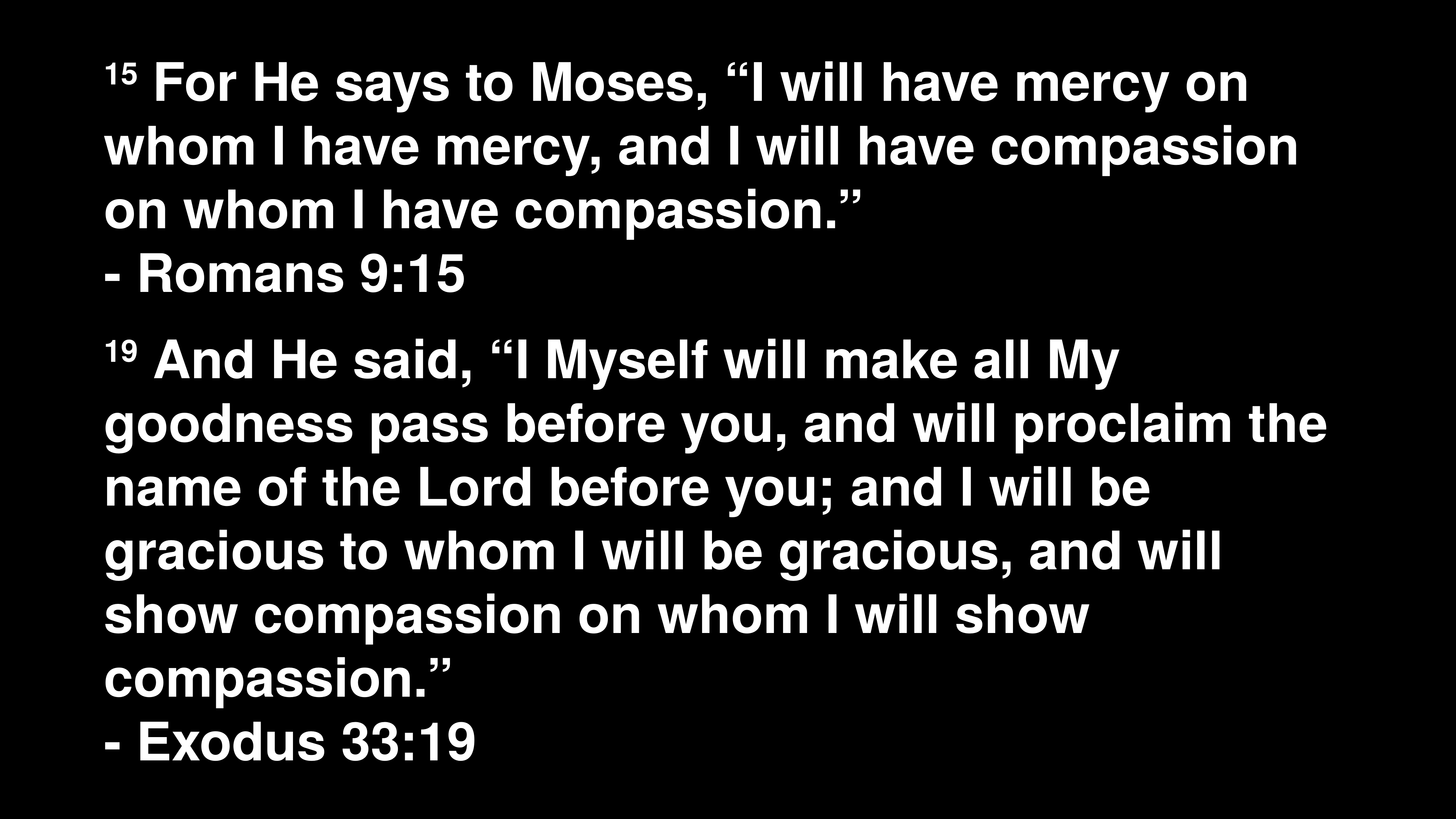

15 For He says to Moses, “I will have mercy on whom I have mercy, and I will have compassion on whom I have compassion.”
- Romans 9:15
19 And He said, “I Myself will make all My goodness pass before you, and will proclaim the name of the Lord before you; and I will be gracious to whom I will be gracious, and will show compassion on whom I will show compassion.”
- Exodus 33:19